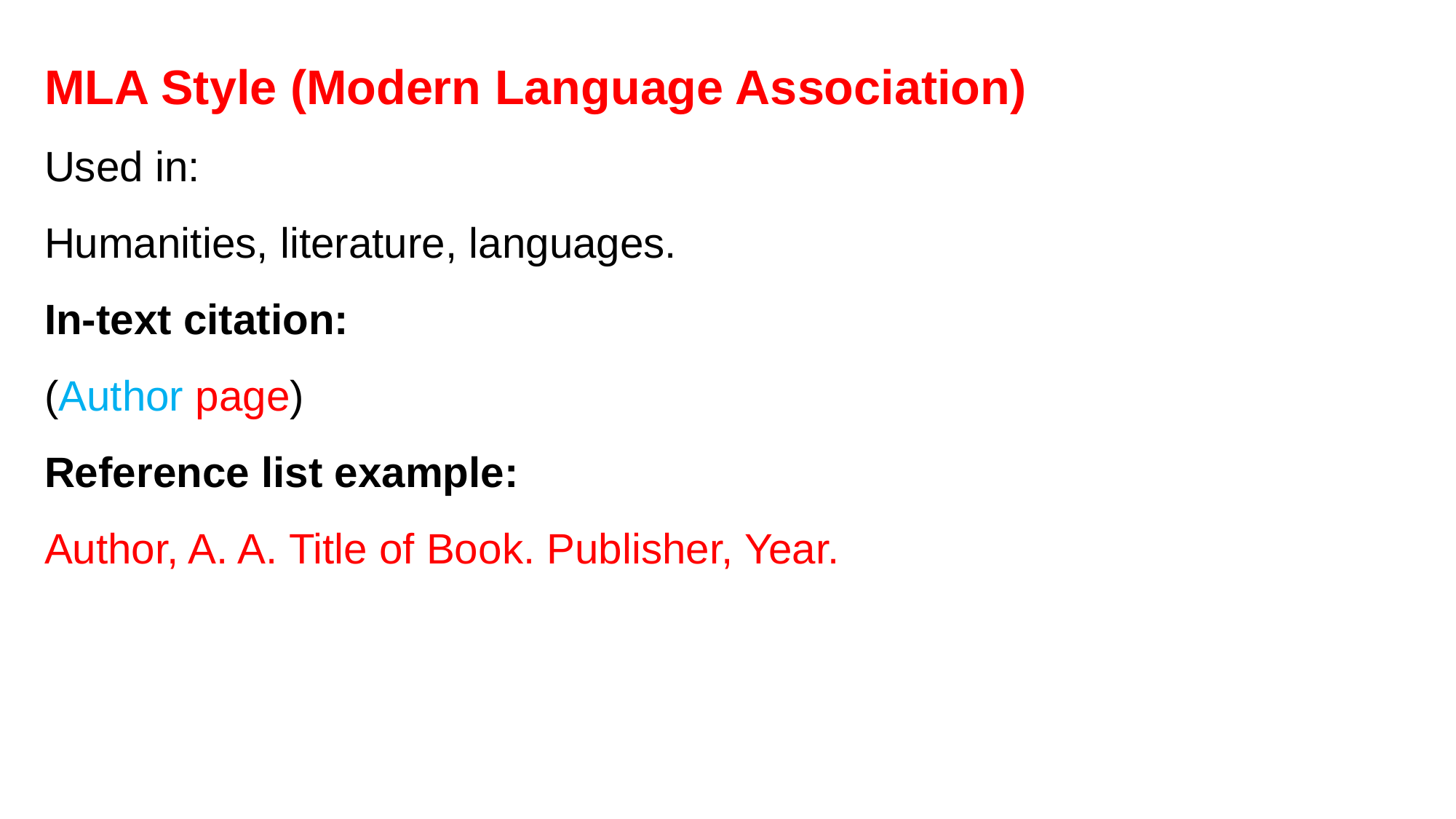

MLA Style (Modern Language Association)
Used in:
Humanities, literature, languages.
In-text citation:
(Author page)
Reference list example:
Author, A. A. Title of Book. Publisher, Year.